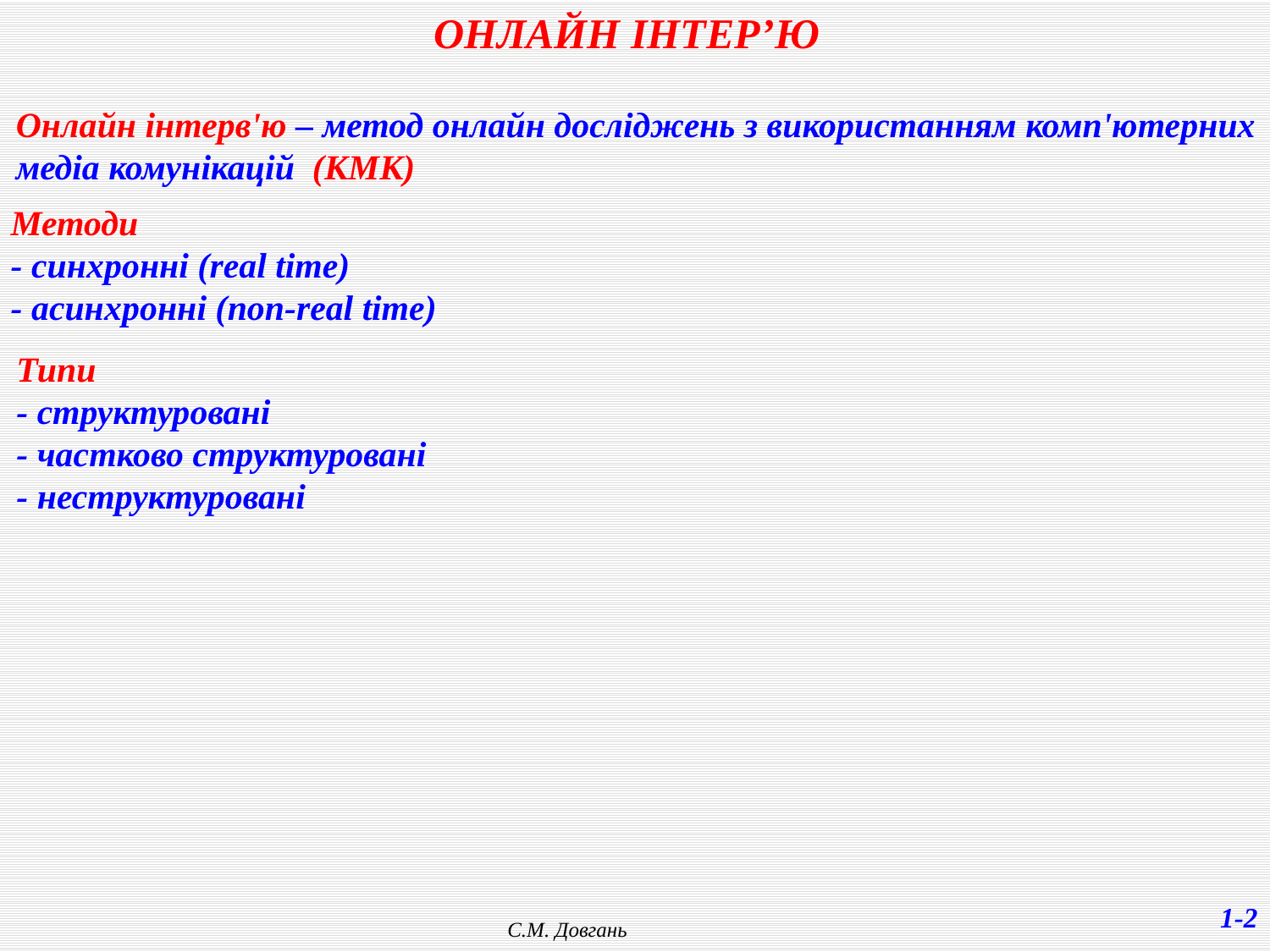

ОНЛАЙН ІНТЕР’Ю
Онлайн інтерв'ю – метод онлайн досліджень з використанням комп'ютерних медіа комунікацій  (КМК)
Методи
- синхронні (real time)
- асинхронні (non-real time)
Типи
- структуровані
- частково структуровані
- неструктуровані
1-2
С.М. Довгань